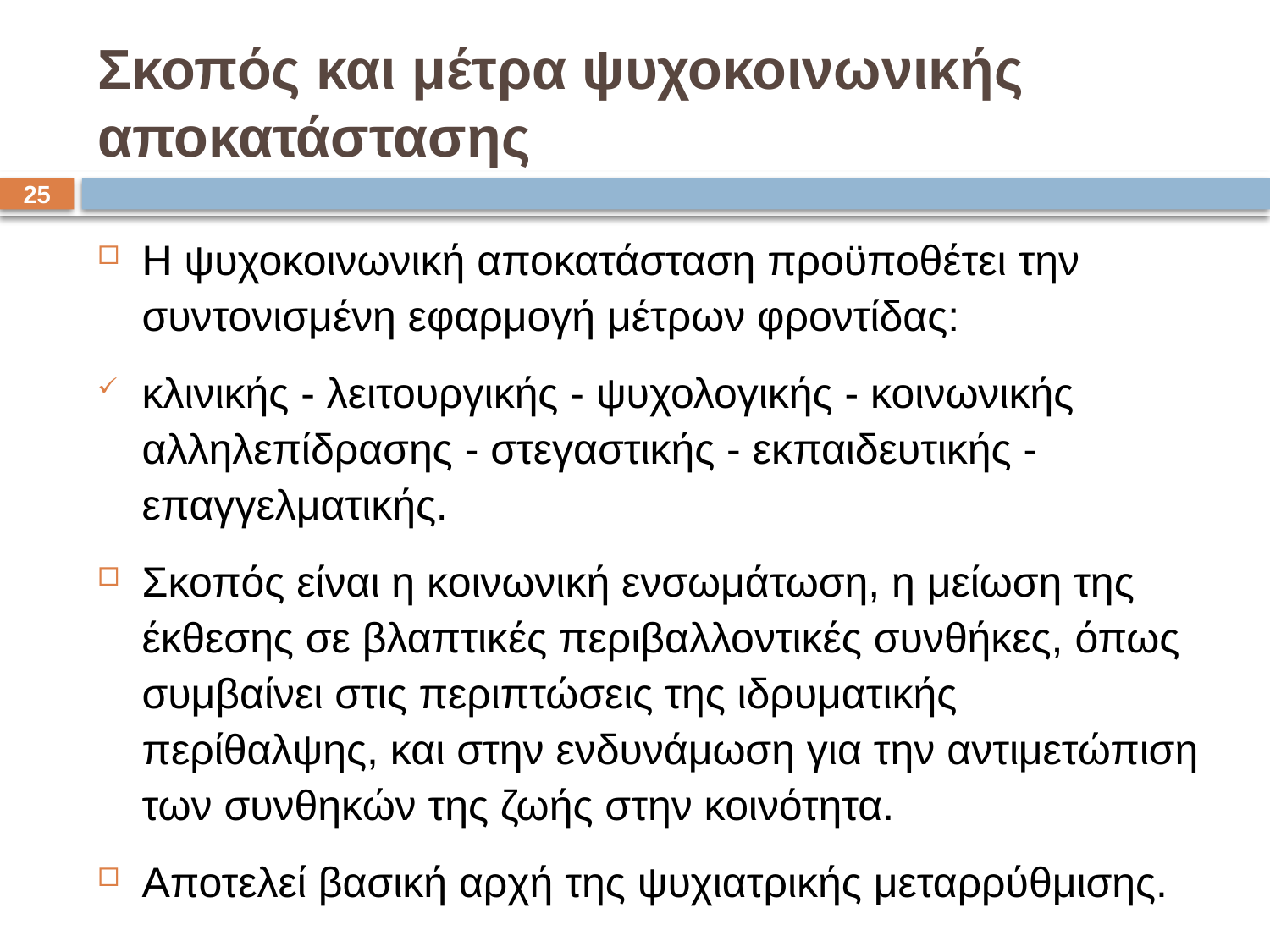

# Σκοπός και μέτρα ψυχοκοινωνικής αποκατάστασης
25
Η ψυχοκοινωνική αποκατάσταση προϋποθέτει την συντονισμένη εφαρμογή μέτρων φροντίδας:
κλινικής - λειτουργικής - ψυχολογικής - κοινωνικής αλληλεπίδρασης - στεγαστικής - εκπαιδευτικής - επαγγελματικής.
Σκοπός είναι η κοινωνική ενσωμάτωση, η μείωση της έκθεσης σε βλαπτικές περιβαλλοντικές συνθήκες, όπως συμβαίνει στις περιπτώσεις της ιδρυματικής περίθαλψης, και στην ενδυνάμωση για την αντιμετώπιση των συνθηκών της ζωής στην κοινότητα.
Αποτελεί βασική αρχή της ψυχιατρικής μεταρρύθμισης.